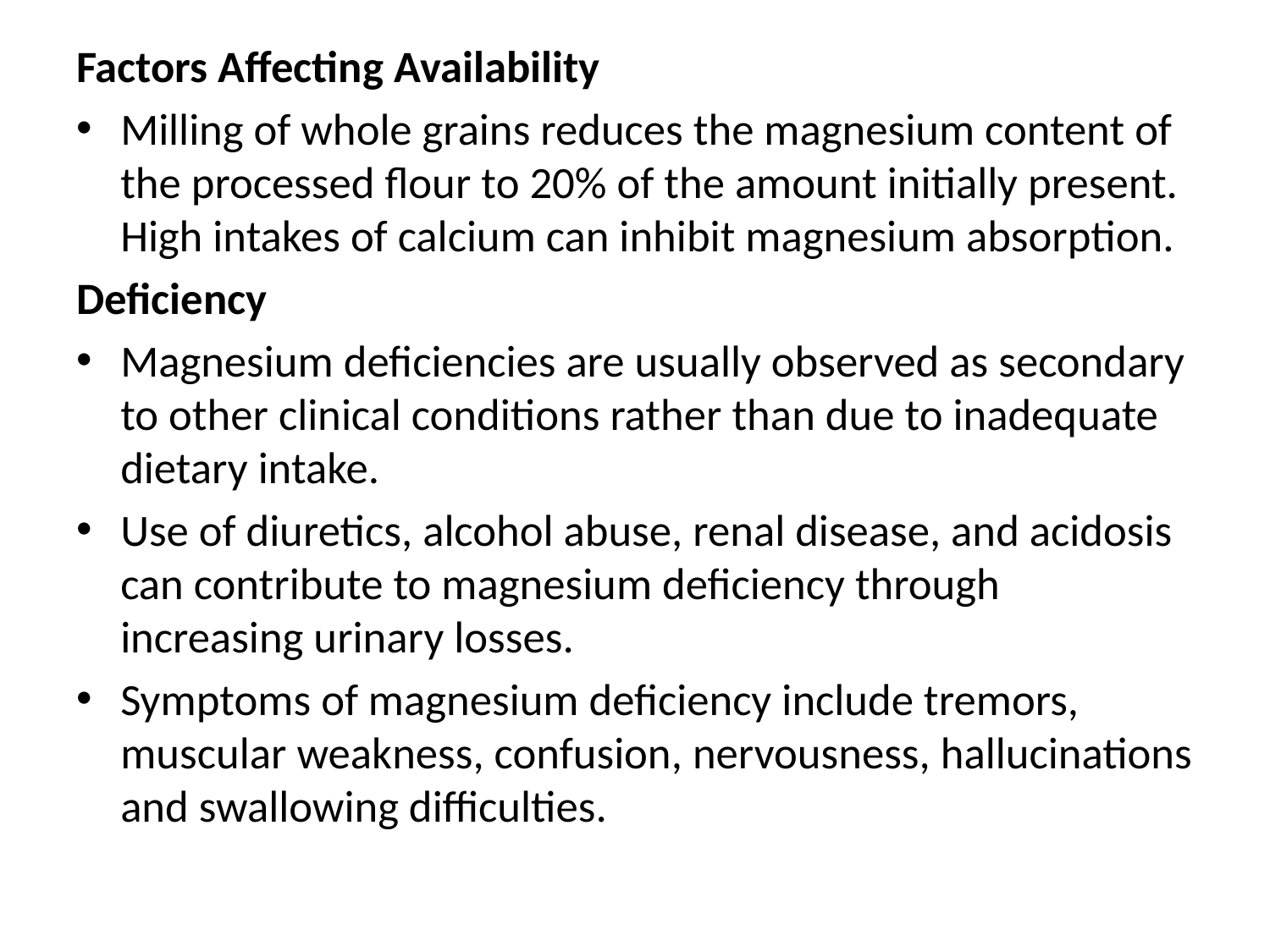

#
Factors Affecting Availability
Milling of whole grains reduces the magnesium content of the processed flour to 20% of the amount initially present. High intakes of calcium can inhibit magnesium absorption.
Deficiency
Magnesium deficiencies are usually observed as secondary to other clinical conditions rather than due to inadequate dietary intake.
Use of diuretics, alcohol abuse, renal disease, and acidosis can contribute to magnesium deficiency through increasing urinary losses.
Symptoms of magnesium deficiency include tremors, muscular weakness, confusion, nervousness, hallucinations and swallowing difficulties.